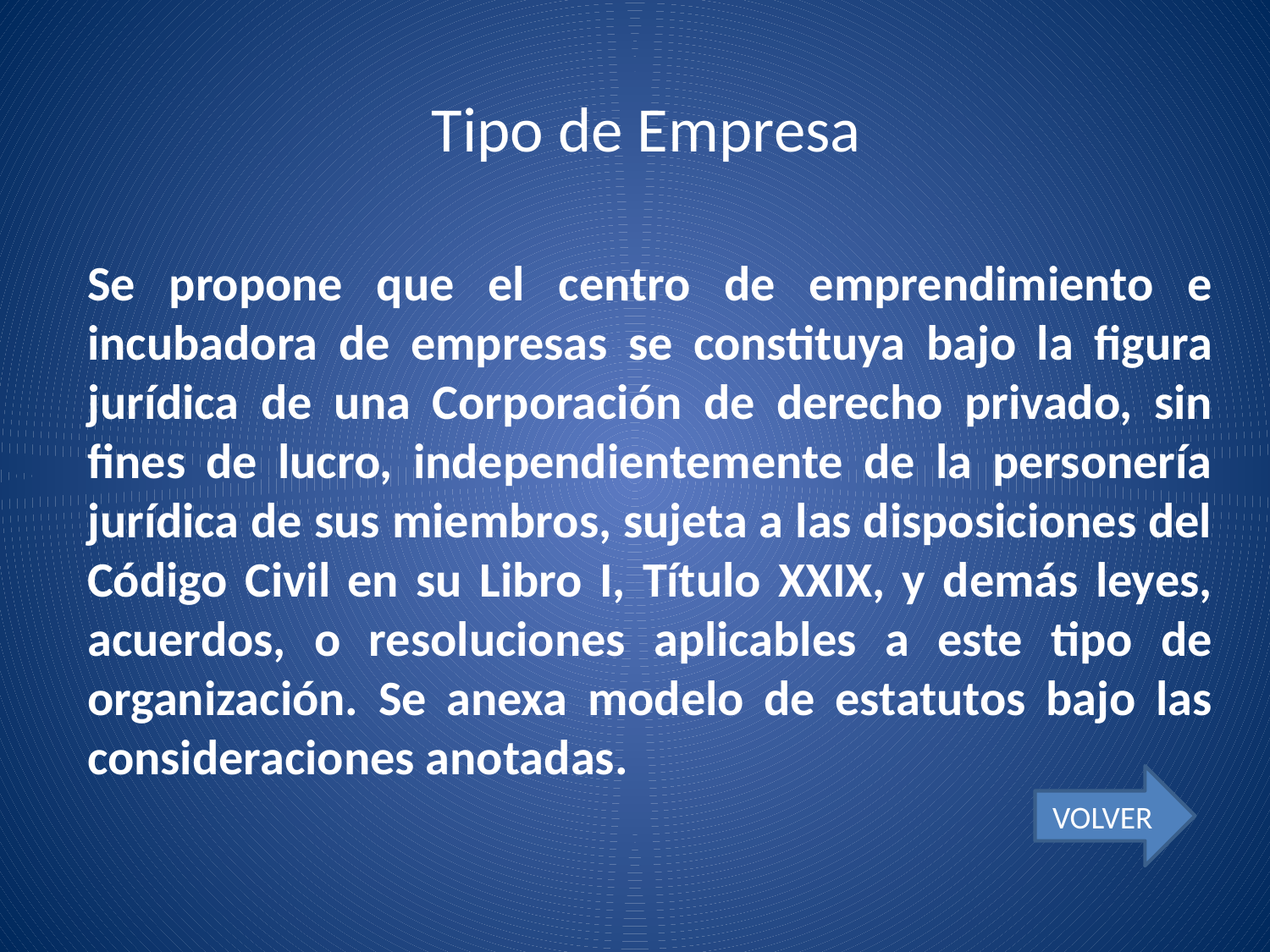

# Tipo de Empresa

Se propone que el centro de emprendimiento e incubadora de empresas se constituya bajo la figura jurídica de una Corporación de derecho privado, sin fines de lucro, independientemente de la personería jurídica de sus miembros, sujeta a las disposiciones del Código Civil en su Libro I, Título XXIX, y demás leyes, acuerdos, o resoluciones aplicables a este tipo de organización. Se anexa modelo de estatutos bajo las consideraciones anotadas.
VOLVER